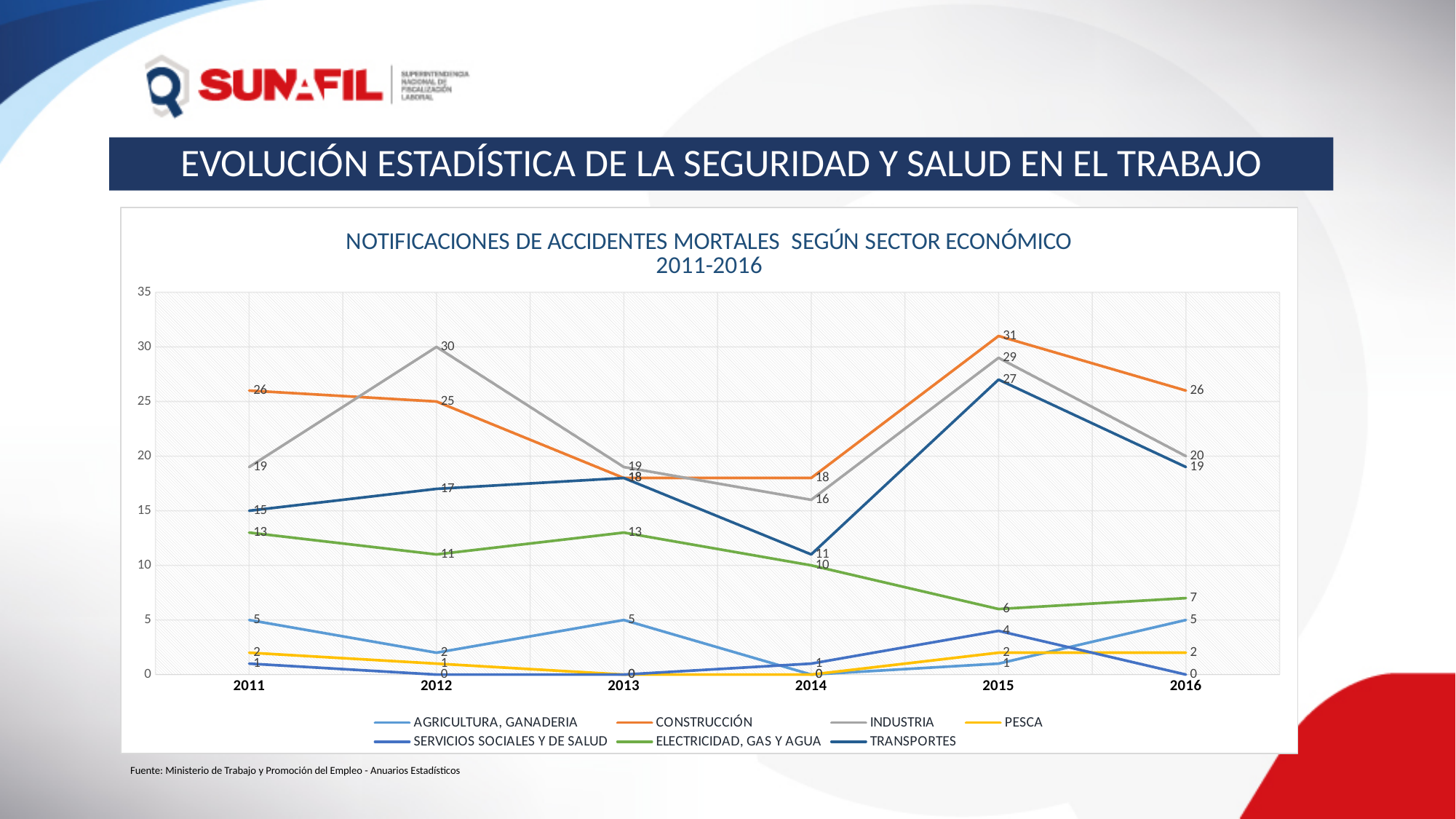

# EVOLUCIÓN ESTADÍSTICA DE LA SEGURIDAD Y SALUD EN EL TRABAJO

### Chart: NOTIFICACIONES DE ACCIDENTES MORTALES  SEGÚN SECTOR ECONÓMICO
2011-2016

| Category | AGRICULTURA, GANADERIA  | CONSTRUCCIÓN | INDUSTRIA | PESCA | SERVICIOS SOCIALES Y DE SALUD | ELECTRICIDAD, GAS Y AGUA | TRANSPORTES |
|---|---|---|---|---|---|---|---|
| 2011 | 5.0 | 26.0 | 19.0 | 2.0 | 1.0 | 13.0 | 15.0 |
| 2012 | 2.0 | 25.0 | 30.0 | 1.0 | 0.0 | 11.0 | 17.0 |
| 2013 | 5.0 | 18.0 | 19.0 | 0.0 | 0.0 | 13.0 | 18.0 |
| 2014 | 0.0 | 18.0 | 16.0 | 0.0 | 1.0 | 10.0 | 11.0 |
| 2015 | 1.0 | 31.0 | 29.0 | 2.0 | 4.0 | 6.0 | 27.0 |
| 2016 | 5.0 | 26.0 | 20.0 | 2.0 | 0.0 | 7.0 | 19.0 |
Fuente: Ministerio de Trabajo y Promoción del Empleo - Anuarios Estadísticos